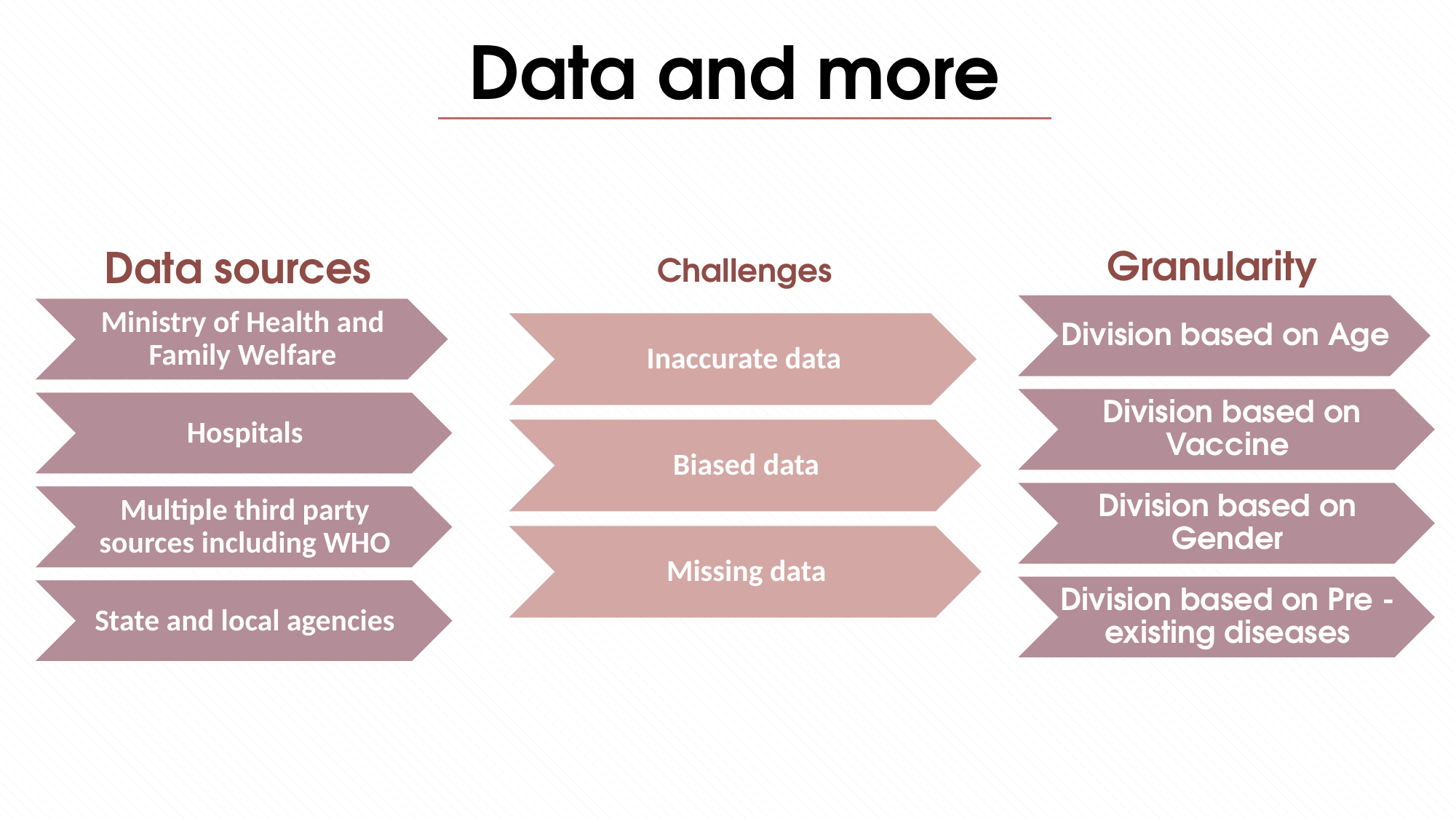

Data and more
Granularity
Data sources
Challenges
Inaccurate data
Biased data
Missing data
Division based on Age
 Division based on Vaccine
Division based on Gender
Division based on Pre - existing diseases
Ministry of Health and Family Welfare
Hospitals
Multiple third party sources including WHO
State and local agencies